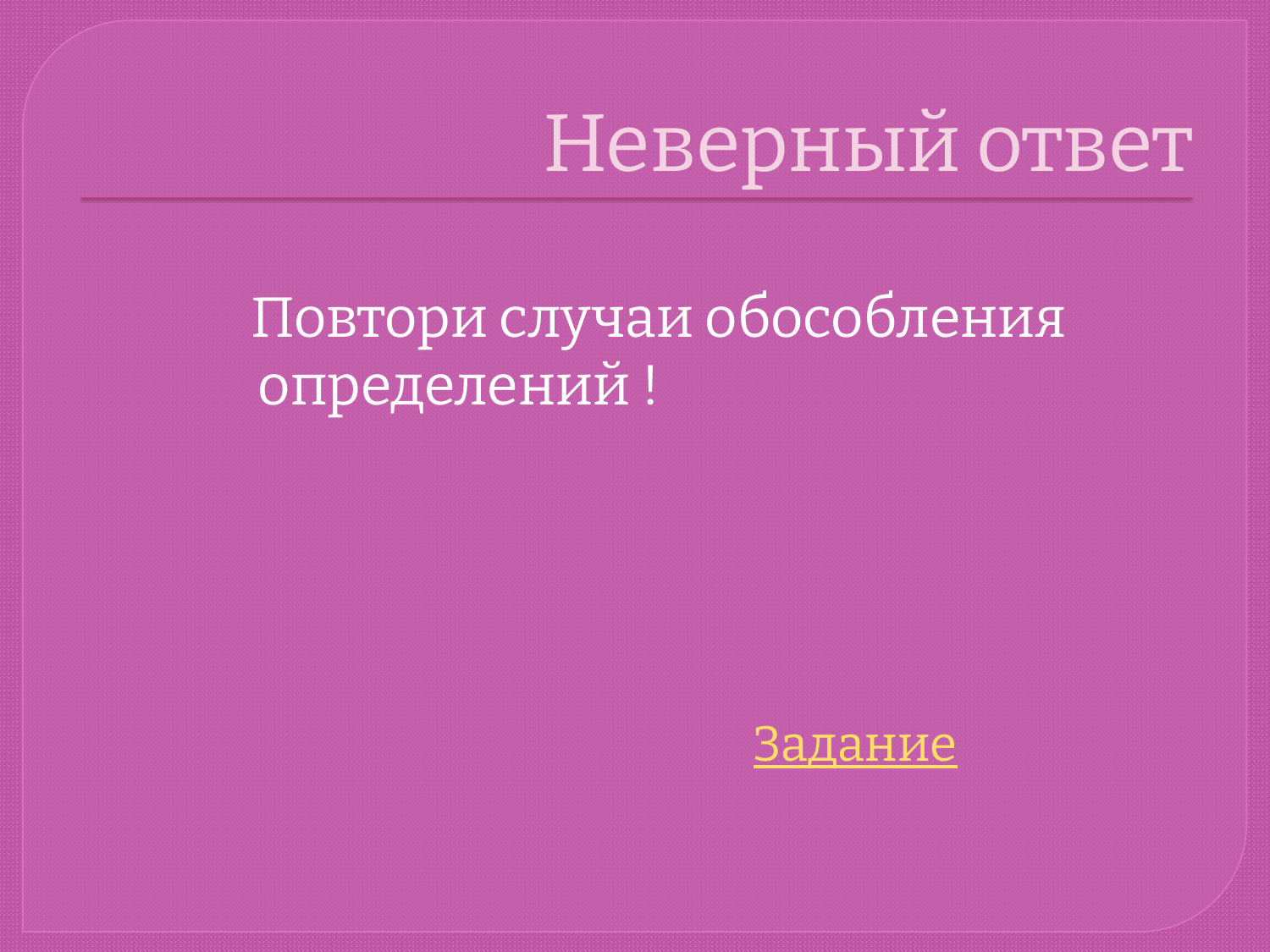

# Неверный ответ
   Повтори случаи обособления определений !
Задание